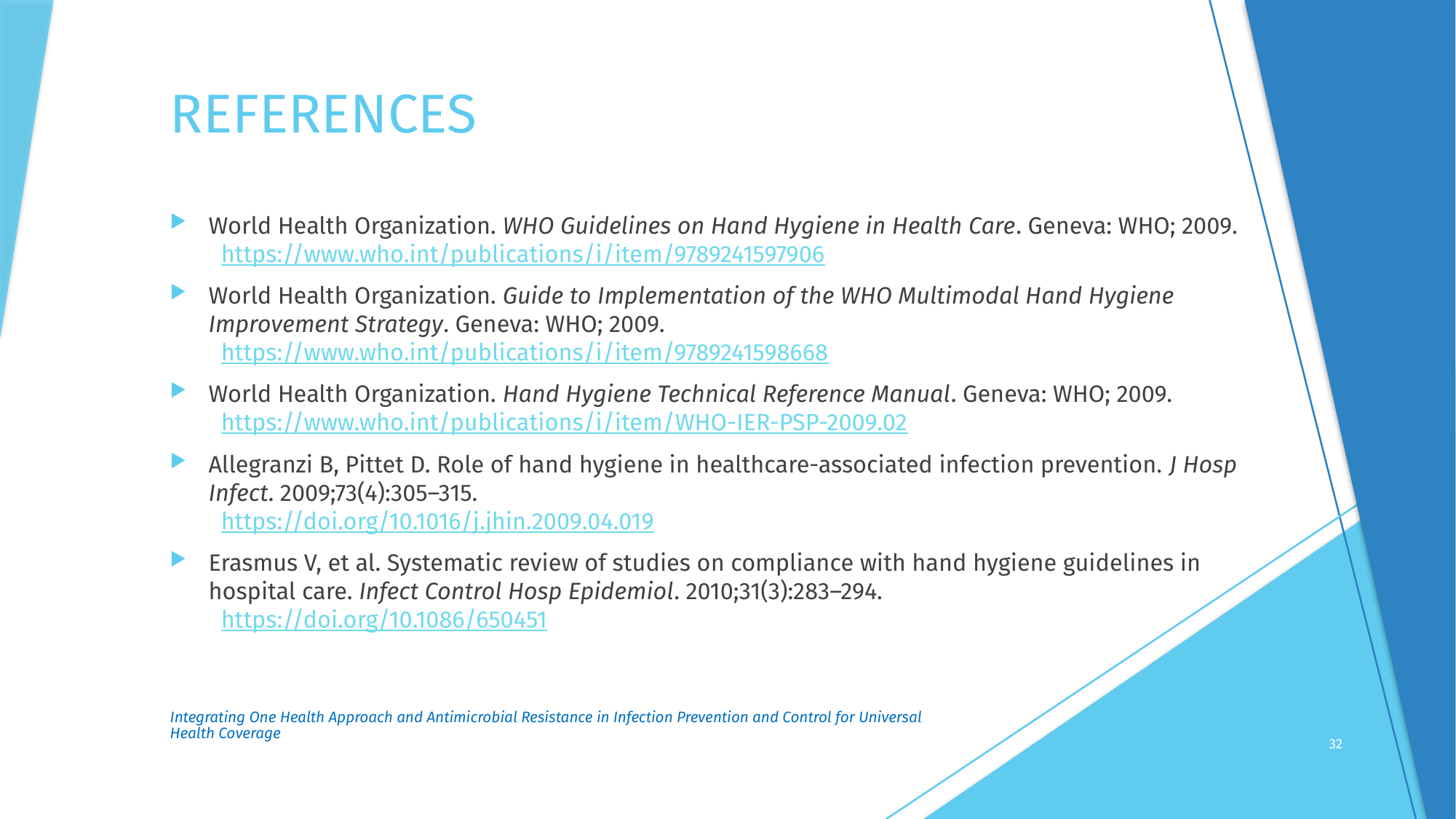

# REFERENCES
World Health Organization. WHO Guidelines on Hand Hygiene in Health Care. Geneva: WHO; 2009.
  https://www.who.int/publications/i/item/9789241597906
World Health Organization. Guide to Implementation of the WHO Multimodal Hand Hygiene Improvement Strategy. Geneva: WHO; 2009.
  https://www.who.int/publications/i/item/9789241598668
World Health Organization. Hand Hygiene Technical Reference Manual. Geneva: WHO; 2009.
  https://www.who.int/publications/i/item/WHO-IER-PSP-2009.02
Allegranzi B, Pittet D. Role of hand hygiene in healthcare-associated infection prevention. J Hosp Infect. 2009;73(4):305–315.
  https://doi.org/10.1016/j.jhin.2009.04.019
Erasmus V, et al. Systematic review of studies on compliance with hand hygiene guidelines in hospital care. Infect Control Hosp Epidemiol. 2010;31(3):283–294.
  https://doi.org/10.1086/650451

Integrating One Health Approach and Antimicrobial Resistance in Infection Prevention and Control for Universal Health Coverage

32